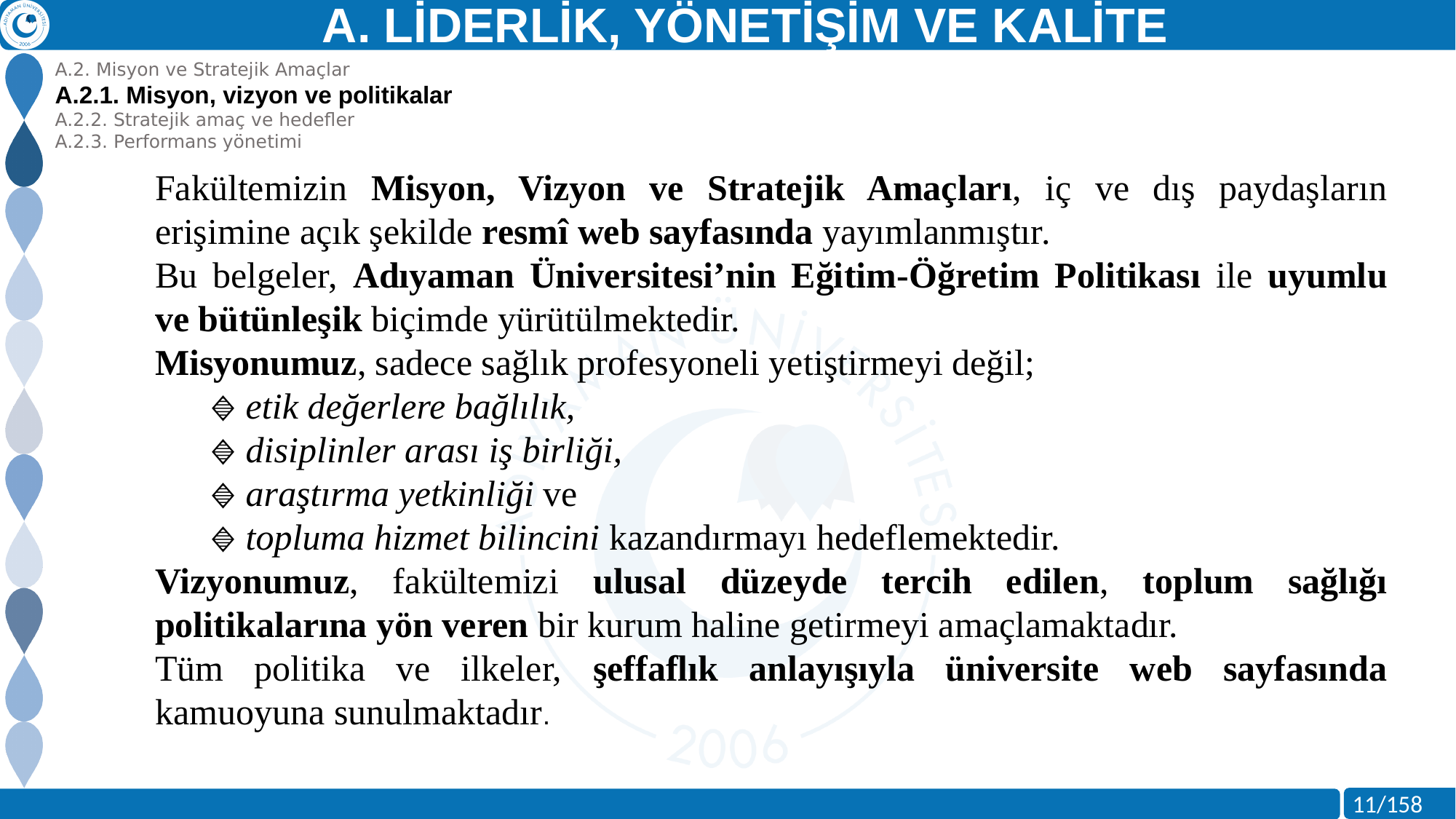

A. LİDERLİK, YÖNETİŞİM VE KALİTE
A.2. Misyon ve Stratejik Amaçlar
A.2.1. Misyon, vizyon ve politikalar
A.2.2. Stratejik amaç ve hedefler
A.2.3. Performans yönetimi
Fakültemizin Misyon, Vizyon ve Stratejik Amaçları, iç ve dış paydaşların erişimine açık şekilde resmî web sayfasında yayımlanmıştır.
Bu belgeler, Adıyaman Üniversitesi’nin Eğitim-Öğretim Politikası ile uyumlu ve bütünleşik biçimde yürütülmektedir.
Misyonumuz, sadece sağlık profesyoneli yetiştirmeyi değil;
🔹 etik değerlere bağlılık,
🔹 disiplinler arası iş birliği,
🔹 araştırma yetkinliği ve
🔹 topluma hizmet bilincini kazandırmayı hedeflemektedir.
Vizyonumuz, fakültemizi ulusal düzeyde tercih edilen, toplum sağlığı politikalarına yön veren bir kurum haline getirmeyi amaçlamaktadır.
Tüm politika ve ilkeler, şeffaflık anlayışıyla üniversite web sayfasında kamuoyuna sunulmaktadır.